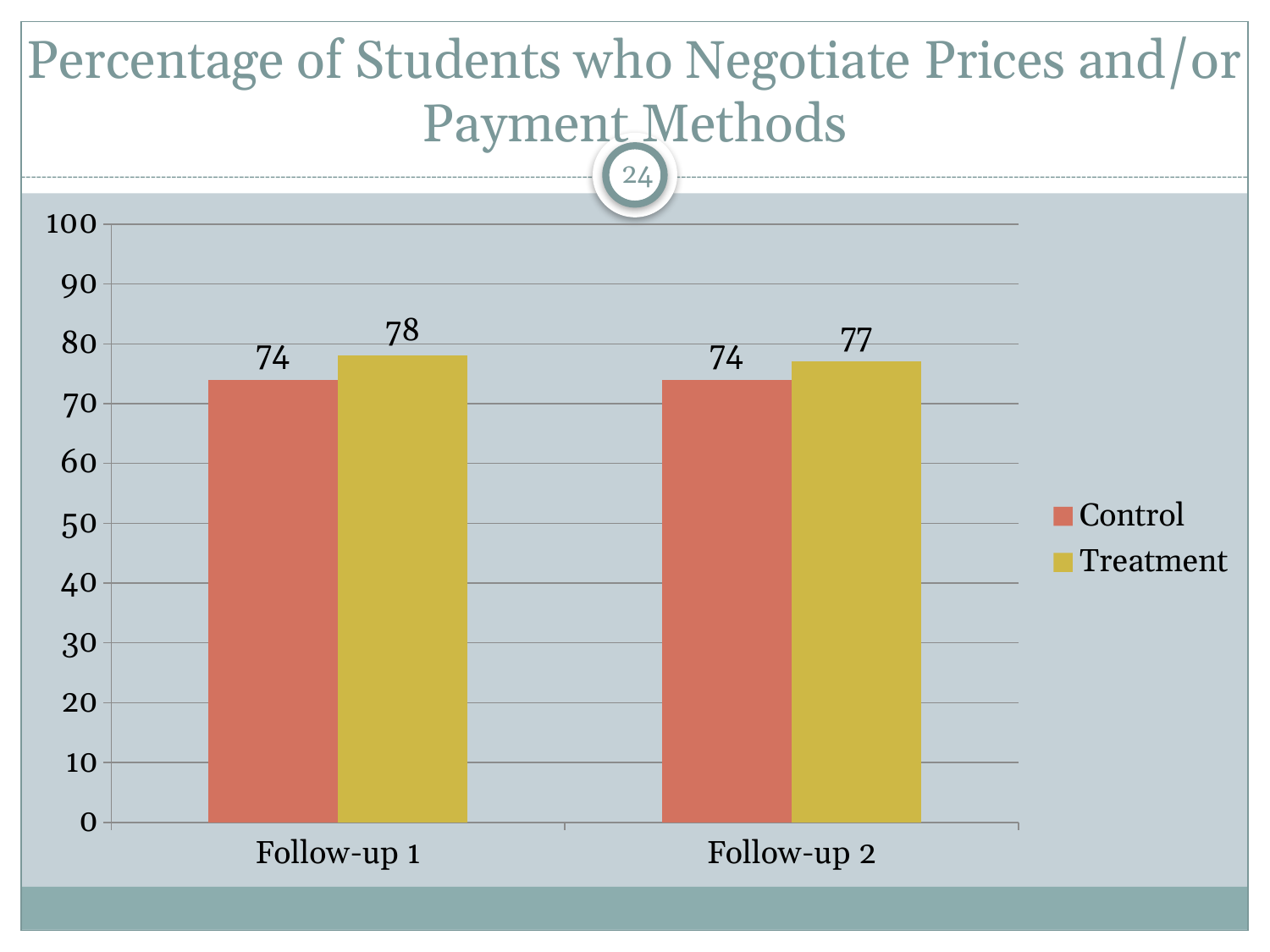

# Percentage of Students who Negotiate Prices and/or Payment Methods
24

### Chart

| Category | Control | Treatment |
|---|---|---|
| Follow-up 1 | 74.0 | 78.0 |
| Follow-up 2 | 74.0 | 77.0 |